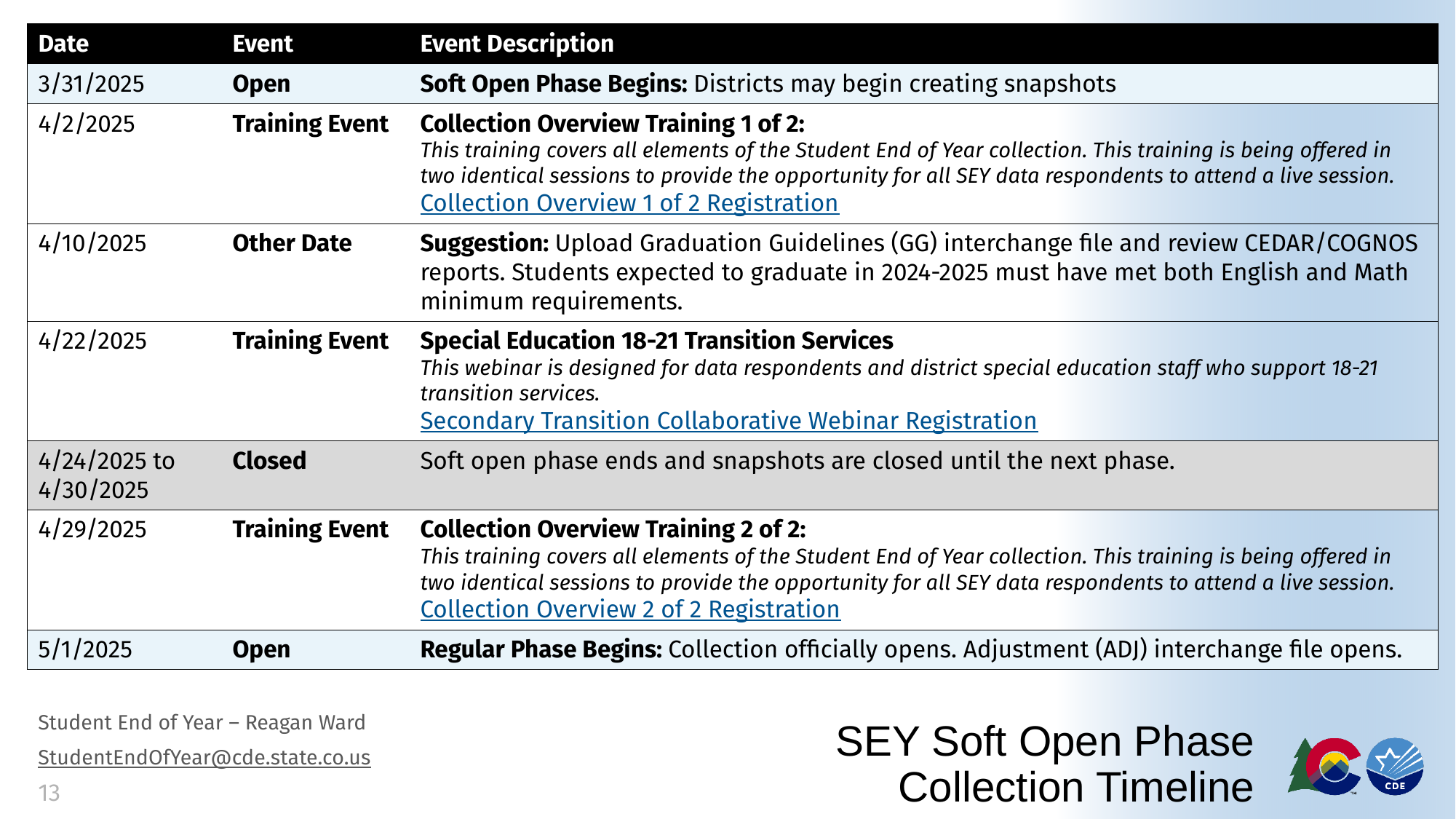

| Date | Event | Event Description |
| --- | --- | --- |
| 3/31/2025 | Open | Soft Open Phase Begins: Districts may begin creating snapshots |
| 4/2/2025 | Training Event | Collection Overview Training 1 of 2: This training covers all elements of the Student End of Year collection. This training is being offered in two identical sessions to provide the opportunity for all SEY data respondents to attend a live session. Collection Overview 1 of 2 Registration |
| 4/10/2025 | Other Date | Suggestion: Upload Graduation Guidelines (GG) interchange file and review CEDAR/COGNOS reports. Students expected to graduate in 2024-2025 must have met both English and Math minimum requirements. |
| 4/22/2025 | Training Event | Special Education 18-21 Transition Services This webinar is designed for data respondents and district special education staff who support 18-21 transition services. Secondary Transition Collaborative Webinar Registration |
| 4/24/2025 to 4/30/2025 | Closed | Soft open phase ends and snapshots are closed until the next phase. |
| 4/29/2025 | Training Event | Collection Overview Training 2 of 2: This training covers all elements of the Student End of Year collection. This training is being offered in two identical sessions to provide the opportunity for all SEY data respondents to attend a live session. Collection Overview 2 of 2 Registration |
| 5/1/2025 | Open | Regular Phase Begins: Collection officially opens. Adjustment (ADJ) interchange file opens. |
# SEY Soft Open Phase Collection Timeline
Student End of Year – Reagan Ward
StudentEndOfYear@cde.state.co.us
13